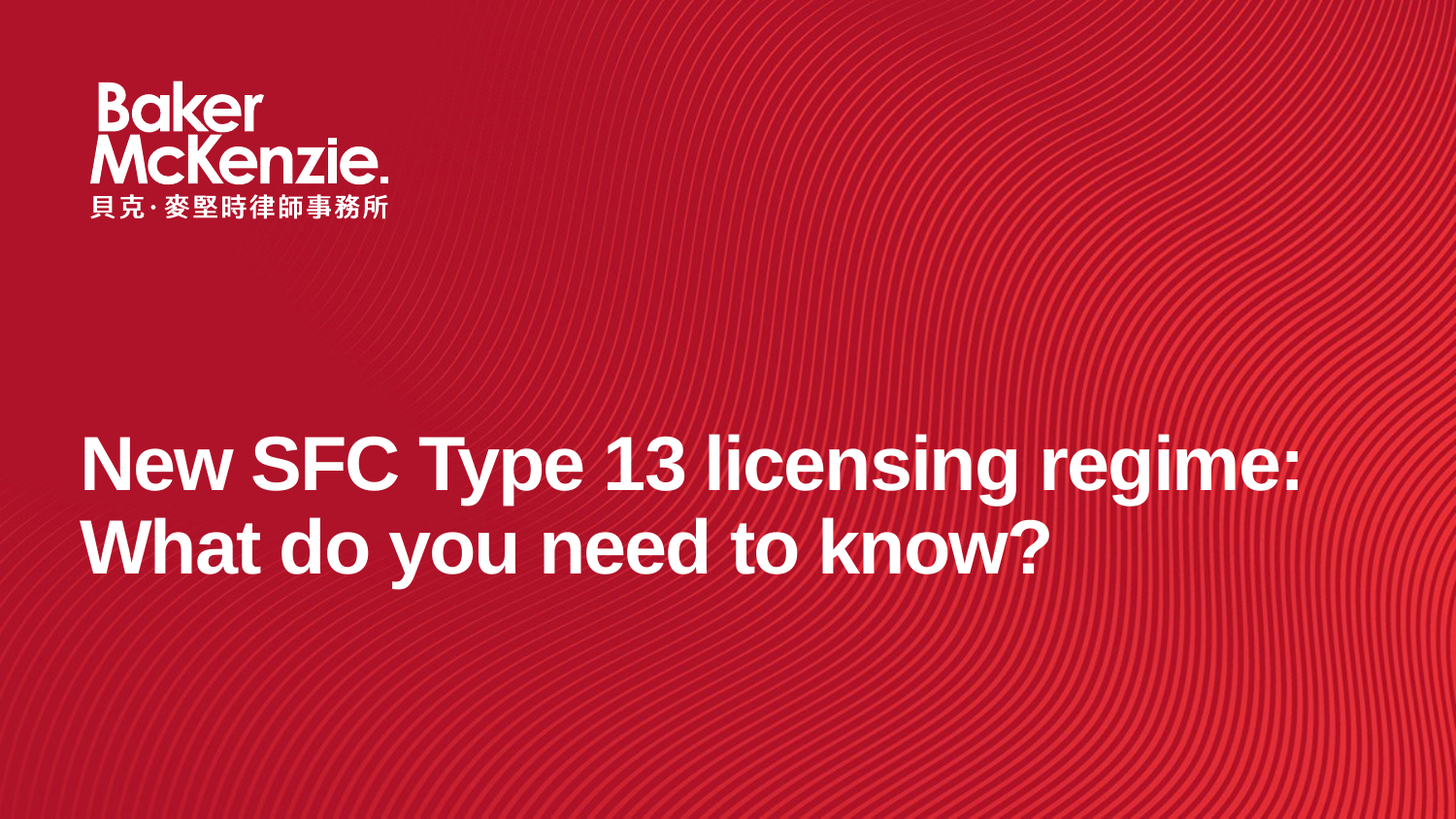

# New SFC Type 13 licensing regime: What do you need to know?